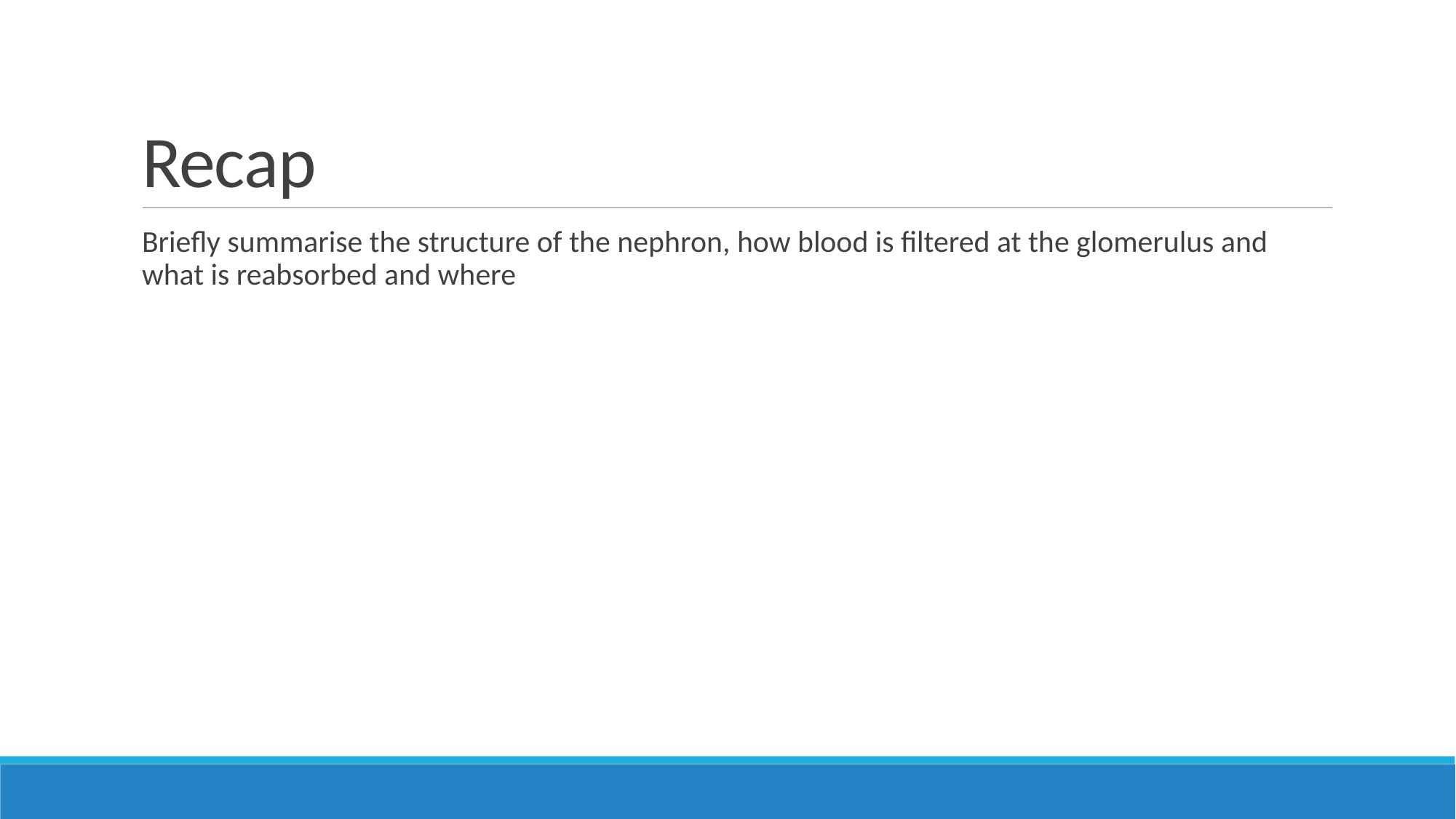

# Recap
Briefly summarise the structure of the nephron, how blood is filtered at the glomerulus and what is reabsorbed and where